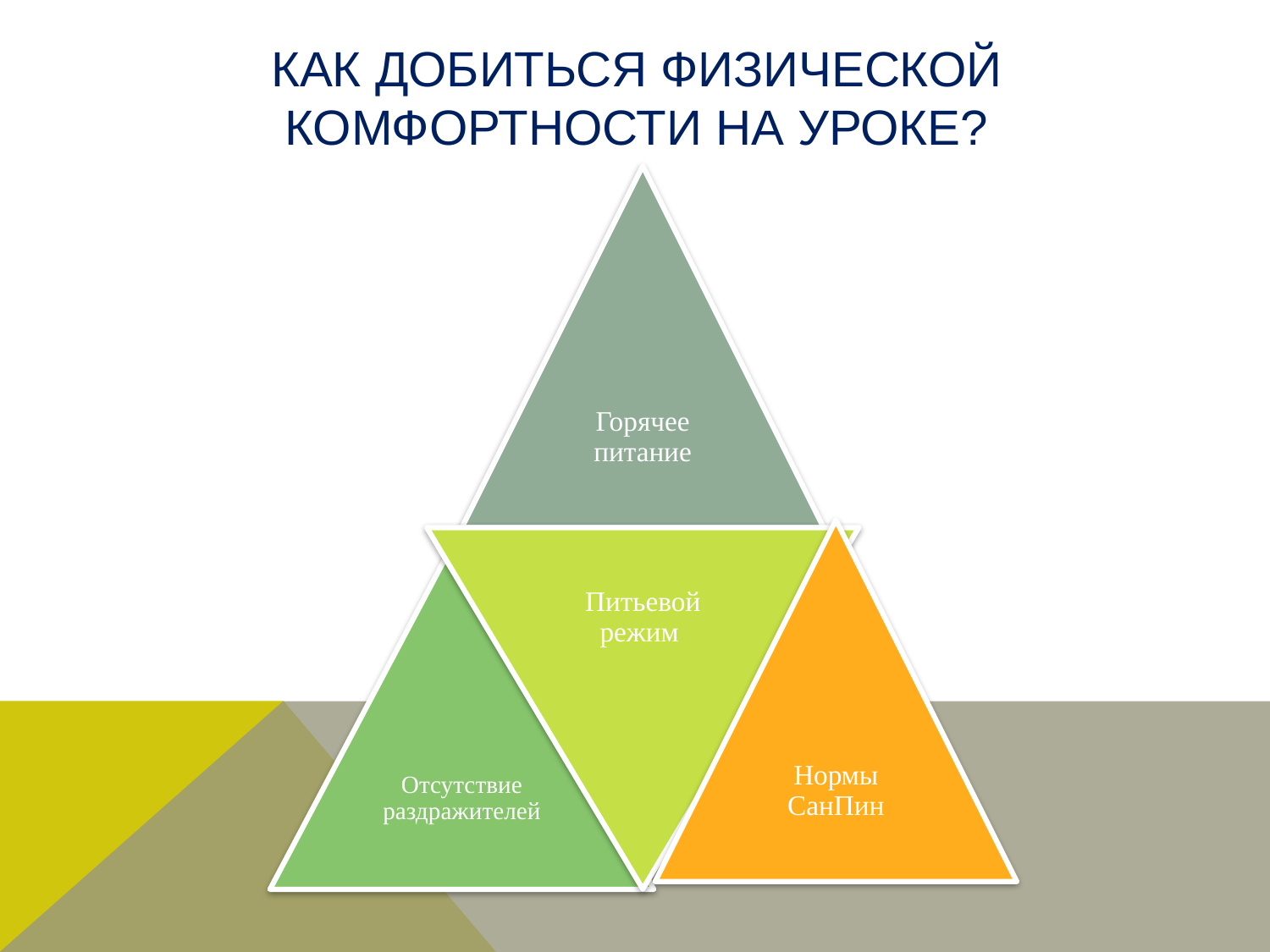

# Как добиться физической комфортности на уроке?
Горячее питание
Отсутствие раздражителей
Питьевой режим
Нормы СанПин